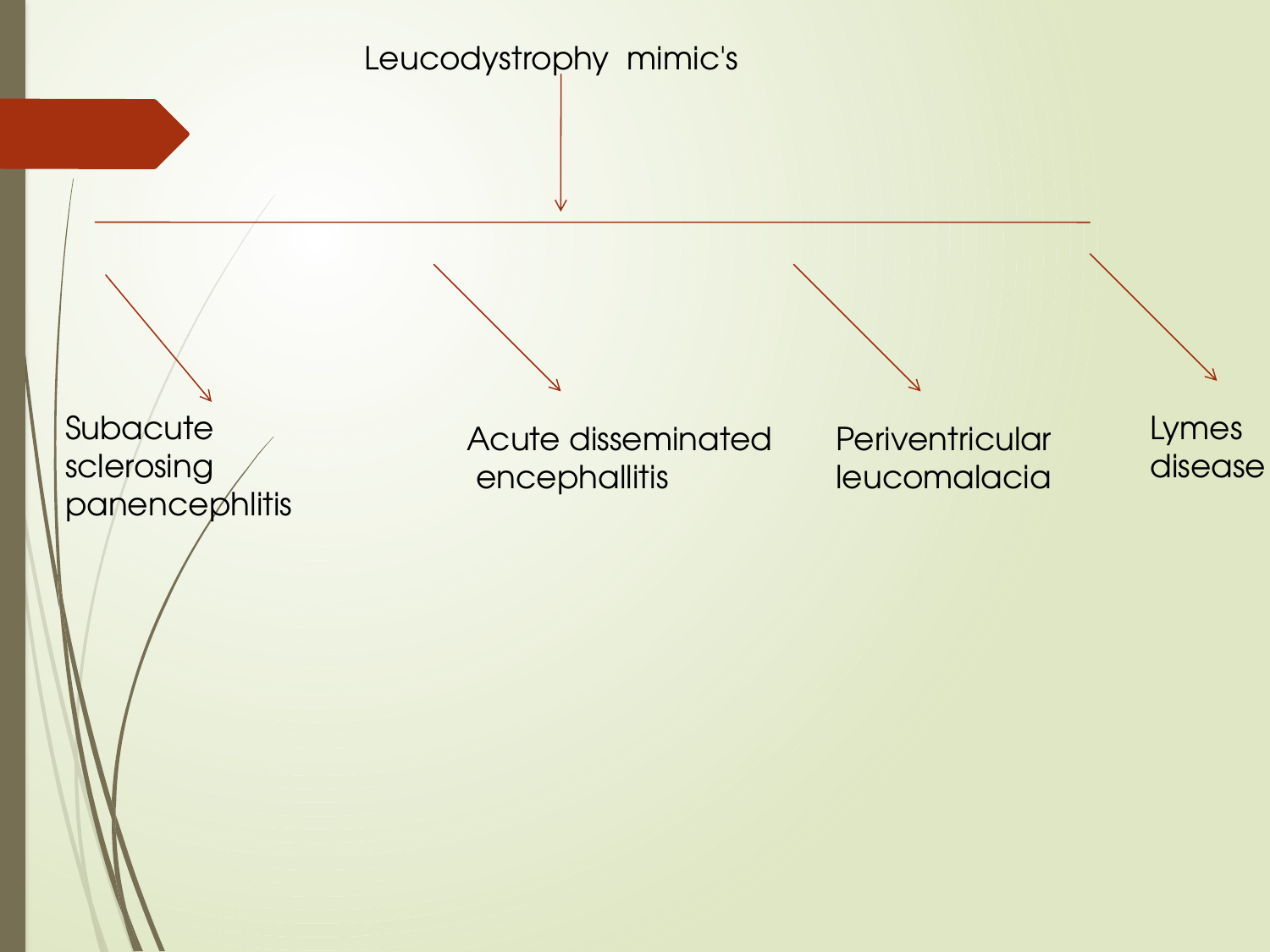

Leucodystrophy  mimic's
Subacute sclerosing
panencephlitis
Lymes
disease
Acute disseminated
 encephallitis
Periventricular
leucomalacia